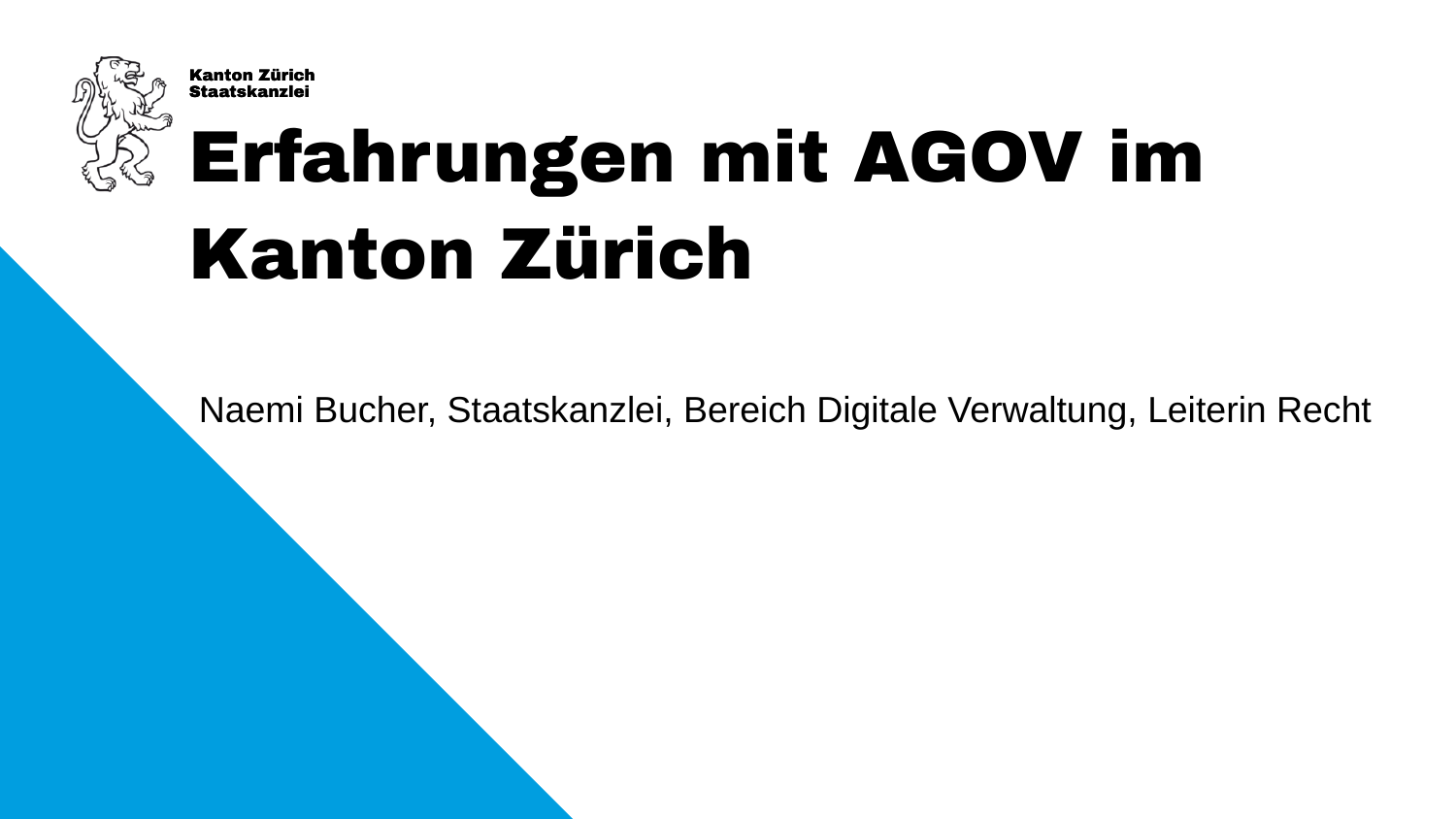

Erfahrungen mit AGOV im Kanton Zürich

Naemi Bucher, Staatskanzlei, Bereich Digitale Verwaltung, Leiterin Recht